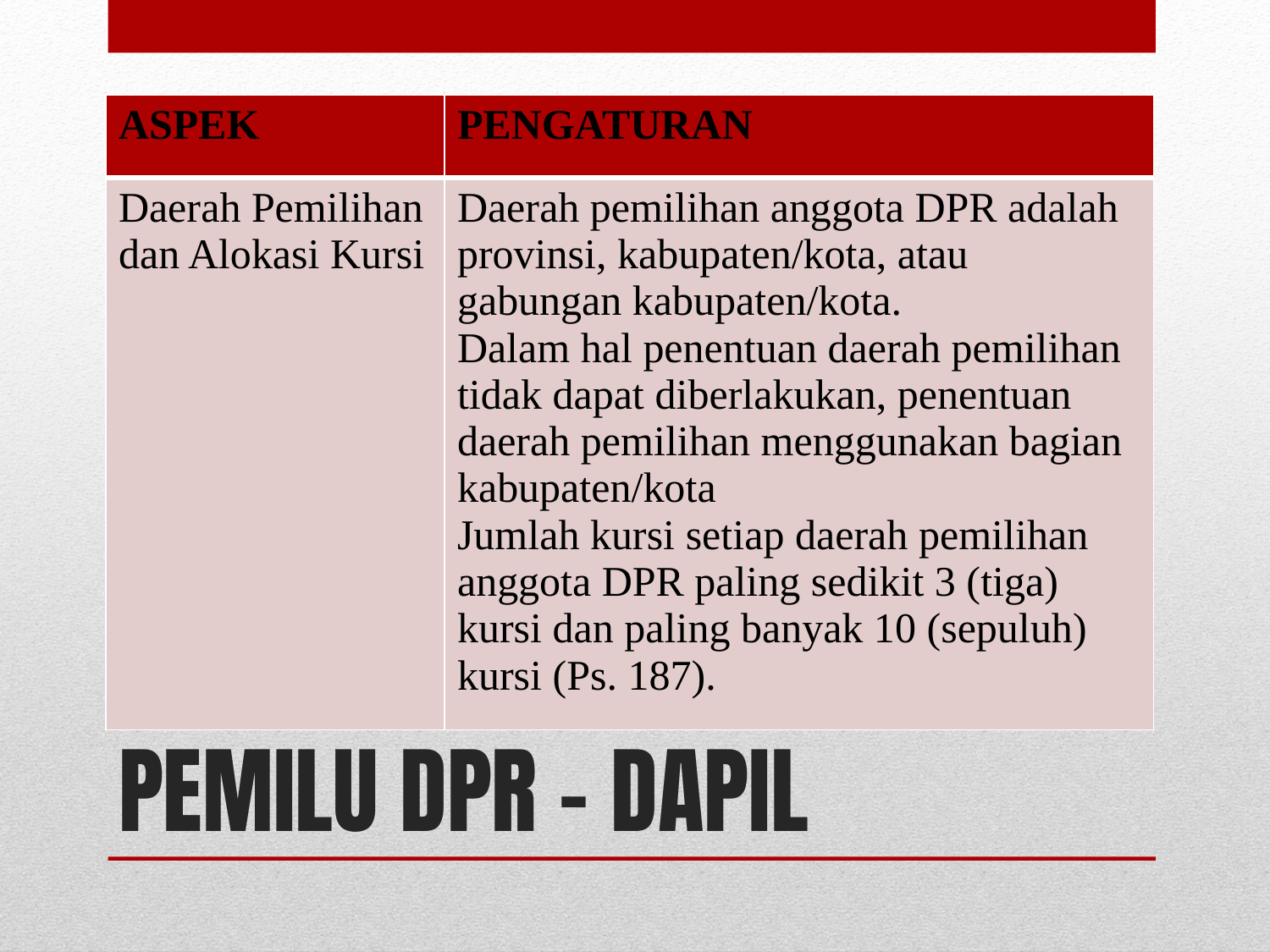

| ASPEK | PENGATURAN |
| --- | --- |
| Daerah Pemilihan dan Alokasi Kursi | Daerah pemilihan anggota DPR adalah provinsi, kabupaten/kota, atau gabungan kabupaten/kota. Dalam hal penentuan daerah pemilihan tidak dapat diberlakukan, penentuan daerah pemilihan menggunakan bagian kabupaten/kota Jumlah kursi setiap daerah pemilihan anggota DPR paling sedikit 3 (tiga) kursi dan paling banyak 10 (sepuluh) kursi (Ps. 187). |
# PEMILU DPR - DAPIL